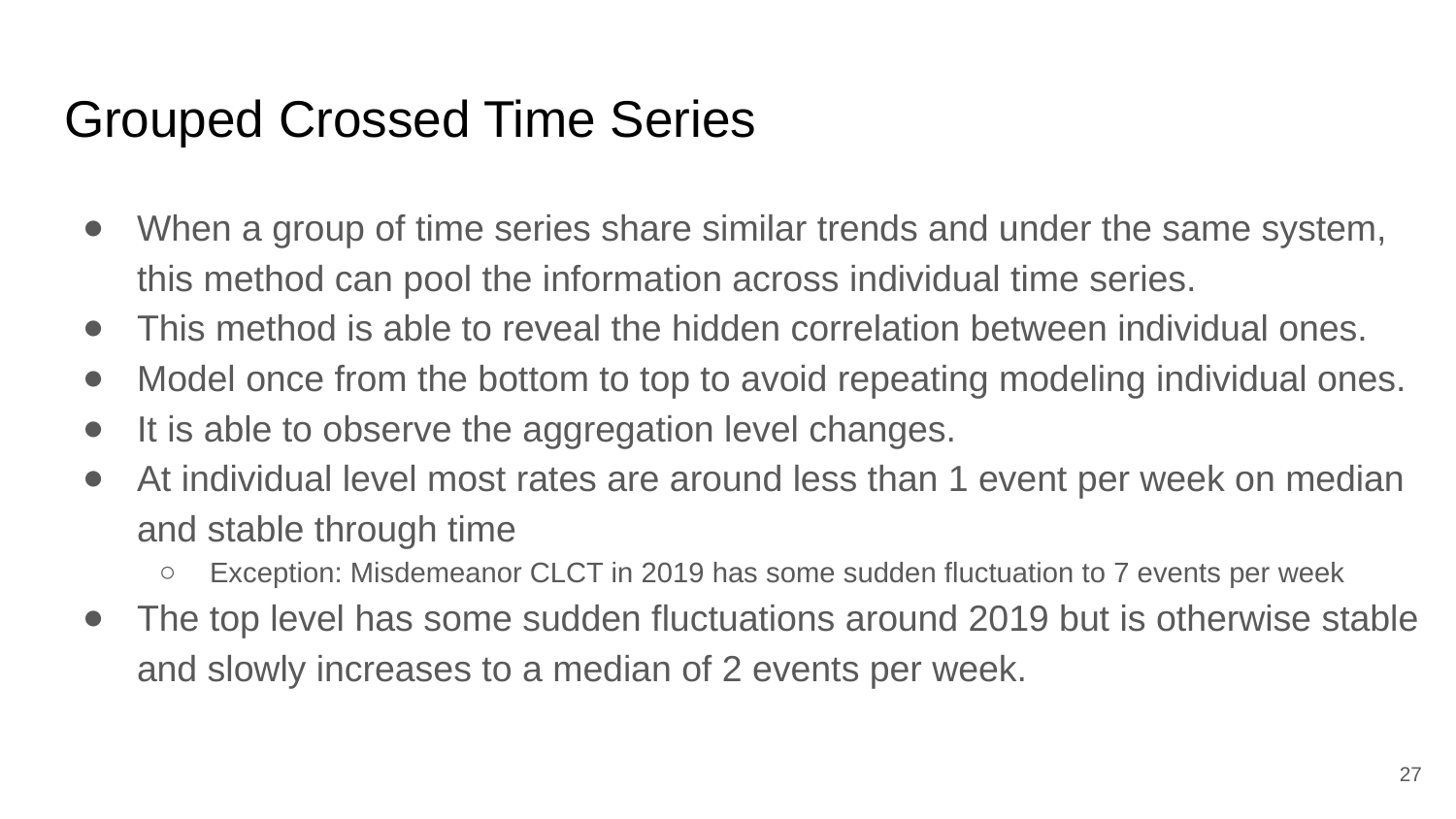

# Grouped Crossed Time Series
When a group of time series share similar trends and under the same system, this method can pool the information across individual time series.
This method is able to reveal the hidden correlation between individual ones.
Model once from the bottom to top to avoid repeating modeling individual ones.
It is able to observe the aggregation level changes.
At individual level most rates are around less than 1 event per week on median and stable through time
Exception: Misdemeanor CLCT in 2019 has some sudden fluctuation to 7 events per week
The top level has some sudden fluctuations around 2019 but is otherwise stable and slowly increases to a median of 2 events per week.
27